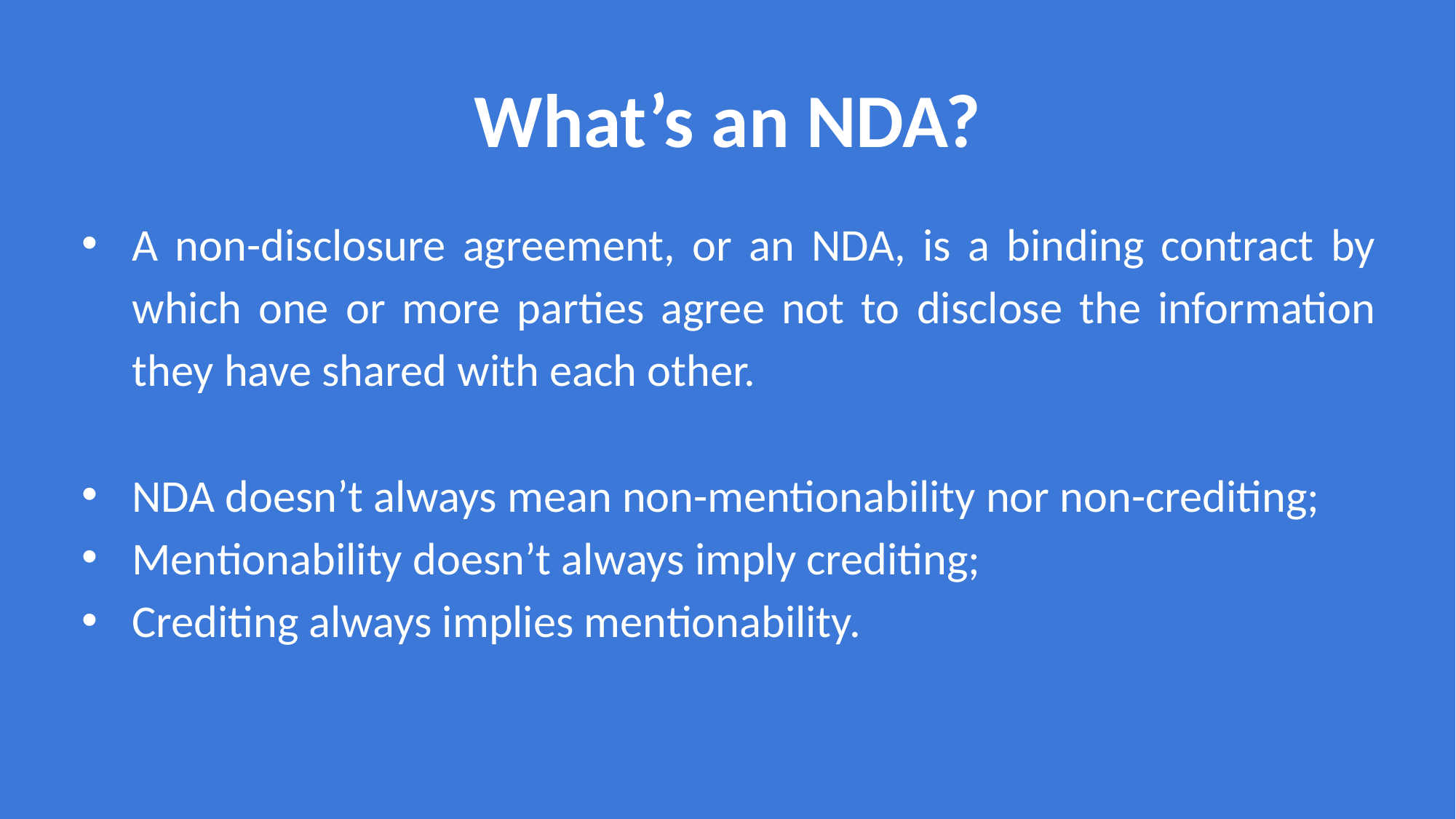

# What’s an NDA?
A non-disclosure agreement, or an NDA, is a binding contract by which one or more parties agree not to disclose the information they have shared with each other.

NDA doesn’t always mean non-mentionability nor non-crediting;
Mentionability doesn’t always imply crediting;
Crediting always implies mentionability.